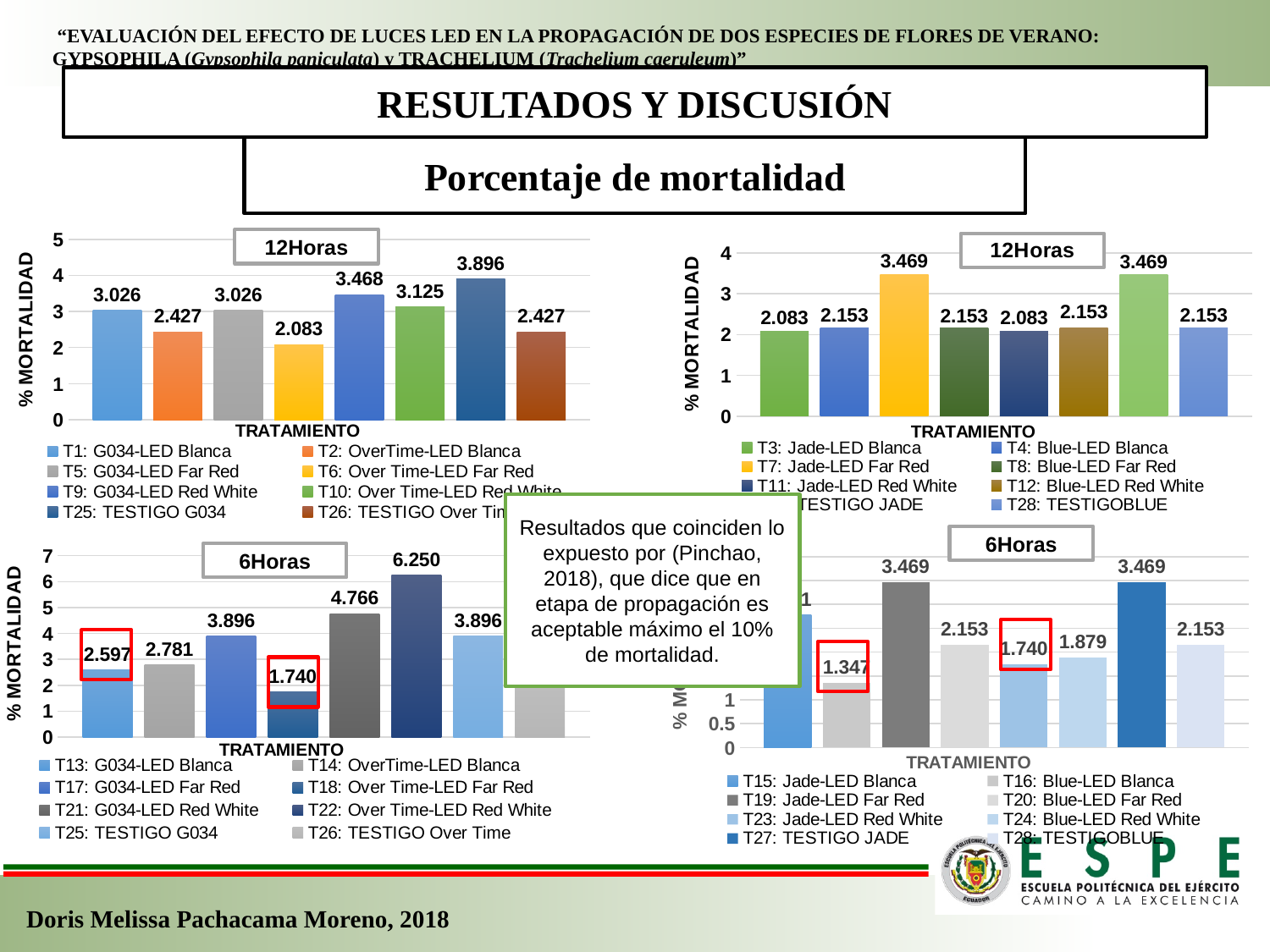

“EVALUACIÓN DEL EFECTO DE LUCES LED EN LA PROPAGACIÓN DE DOS ESPECIES DE FLORES DE VERANO: GYPSOPHILA (Gypsophila paniculata) y TRACHELIUM (Trachelium caeruleum)”
RESULTADOS Y DISCUSIÓN
Porcentaje de mortalidad

### Chart

| Category | T1: G034-LED Blanca | T2: OverTime-LED Blanca | T5: G034-LED Far Red | T6: Over Time-LED Far Red | T9: G034-LED Red White | T10: Over Time-LED Red White | T25: TESTIGO G034 | T26: TESTIGO Over Time |
|---|---|---|---|---|---|---|---|---|
| % MORTALIDAD | 3.025974025974026 | 2.4270833333333335 | 3.025974025974026 | 2.083333333333333 | 3.4675324675324672 | 3.125 | 3.896103896103896 | 2.4270833333333335 |
12Horas

### Chart

| Category | T3: Jade-LED Blanca | T4: Blue-LED Blanca | T7: Jade-LED Far Red | T8: Blue-LED Far Red | T11: Jade-LED Red White | T12: Blue-LED Red White | T27: TESTIGO JADE | T28: TESTIGOBLUE |
|---|---|---|---|---|---|---|---|---|
| % MORTALIDAD | 2.083333333333333 | 2.1532258064516125 | 3.4687500000000004 | 2.1532258064516125 | 2.083333333333333 | 2.1532258064516125 | 3.4687500000000004 | 2.1532258064516125 |
Resultados que coinciden lo expuesto por (Pinchao, 2018), que dice que en etapa de propagación es aceptable máximo el 10% de mortalidad.
6Horas

### Chart

| Category | T15: Jade-LED Blanca | T16: Blue-LED Blanca | T19: Jade-LED Far Red | T20: Blue-LED Far Red | T23: Jade-LED Red White | T24: Blue-LED Red White | T27: TESTIGO JADE | T28: TESTIGOBLUE |
|---|---|---|---|---|---|---|---|---|
| % MORTALIDAD | 2.78125 | 1.346774193548387 | 3.4687500000000004 | 2.1532258064516125 | 1.7395833333333333 | 1.8790322580645162 | 3.4687500000000004 | 2.1532258064516125 |

### Chart

| Category | T13: G034-LED Blanca | T14: OverTime-LED Blanca | T17: G034-LED Far Red | T18: Over Time-LED Far Red | T21: G034-LED Red White | T22: Over Time-LED Red White | T25: TESTIGO G034 | T26: TESTIGO Over Time |
|---|---|---|---|---|---|---|---|---|
| % MORTALIDAD | 2.5974025974025974 | 2.78125 | 3.896103896103896 | 1.7395833333333333 | 4.766233766233766 | 6.25 | 3.896103896103896 | 2.4270833333333335 |
6Horas

Doris Melissa Pachacama Moreno, 2018